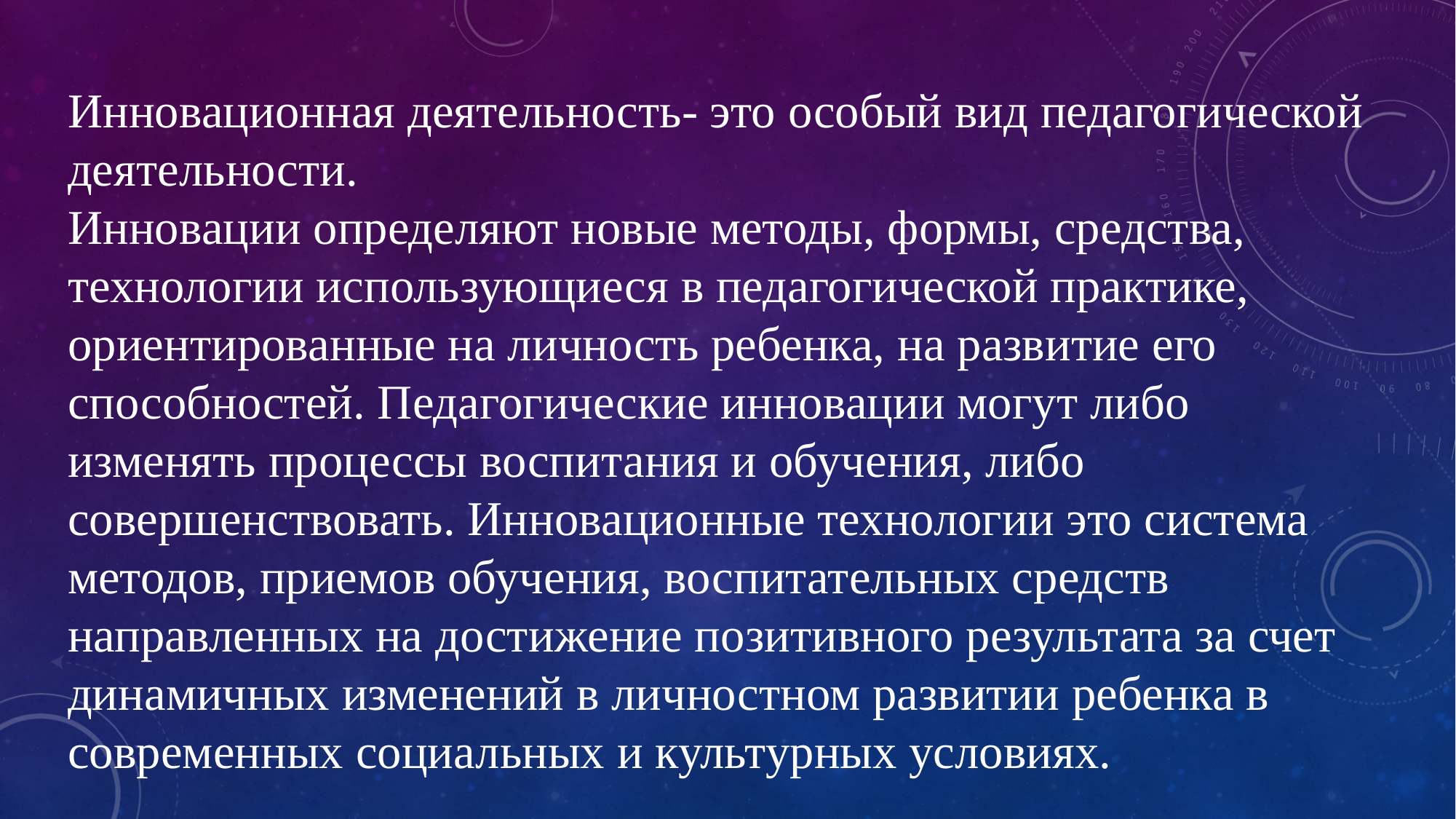

Инновационная деятельность- это особый вид педагогической деятельности.
Инновации определяют новые методы, формы, средства, технологии использующиеся в педагогической практике, ориентированные на личность ребенка, на развитие его способностей. Педагогические инновации могут либо изменять процессы воспитания и обучения, либо совершенствовать. Инновационные технологии это система методов, приемов обучения, воспитательных средств направленных на достижение позитивного результата за счет динамичных изменений в личностном развитии ребенка в современных социальных и культурных условиях.